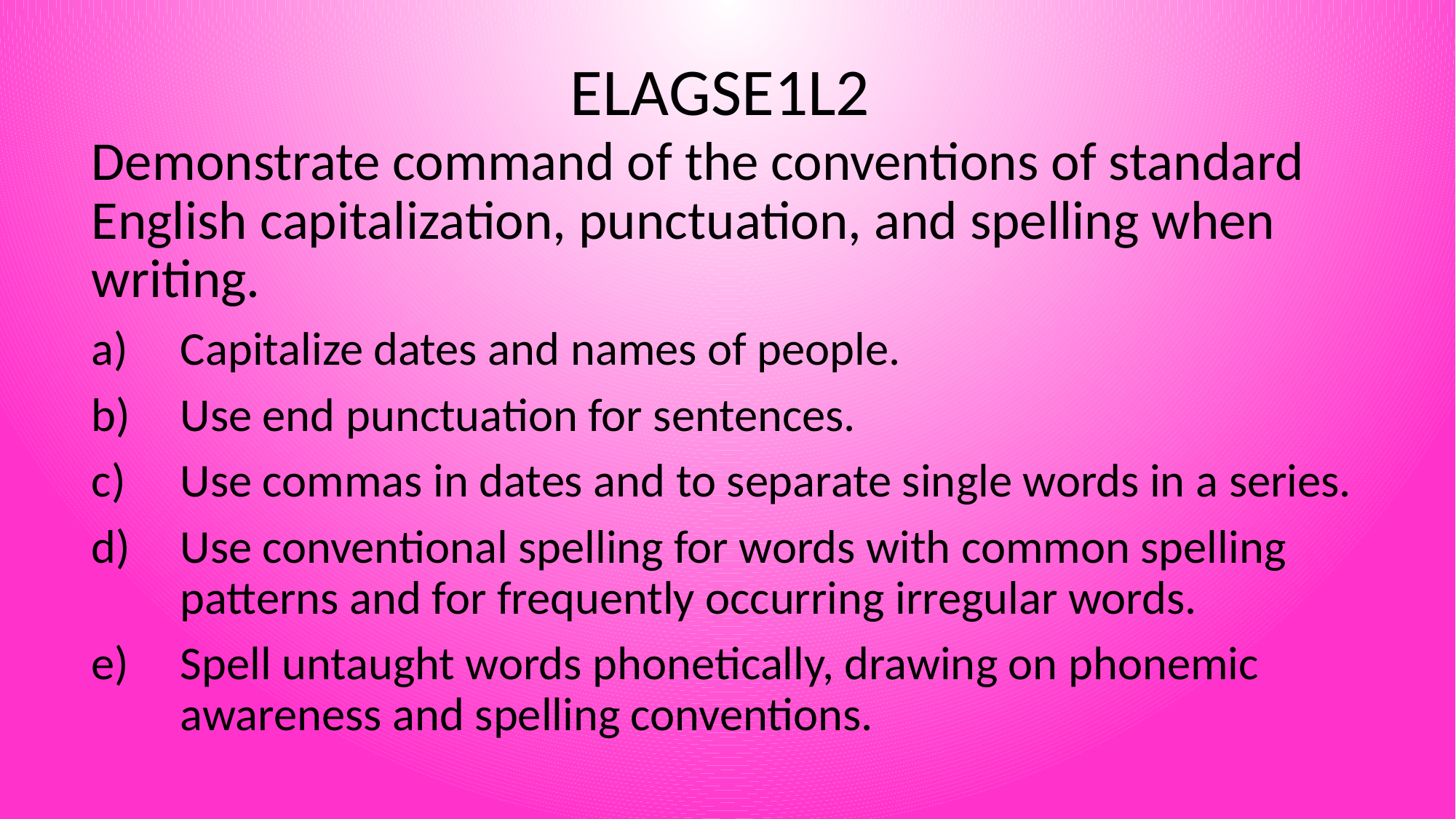

# ELAGSE1L2
Demonstrate command of the conventions of standard English capitalization, punctuation, and spelling when writing.
Capitalize dates and names of people.
Use end punctuation for sentences.
Use commas in dates and to separate single words in a series.
Use conventional spelling for words with common spelling patterns and for frequently occurring irregular words.
Spell untaught words phonetically, drawing on phonemic awareness and spelling conventions.